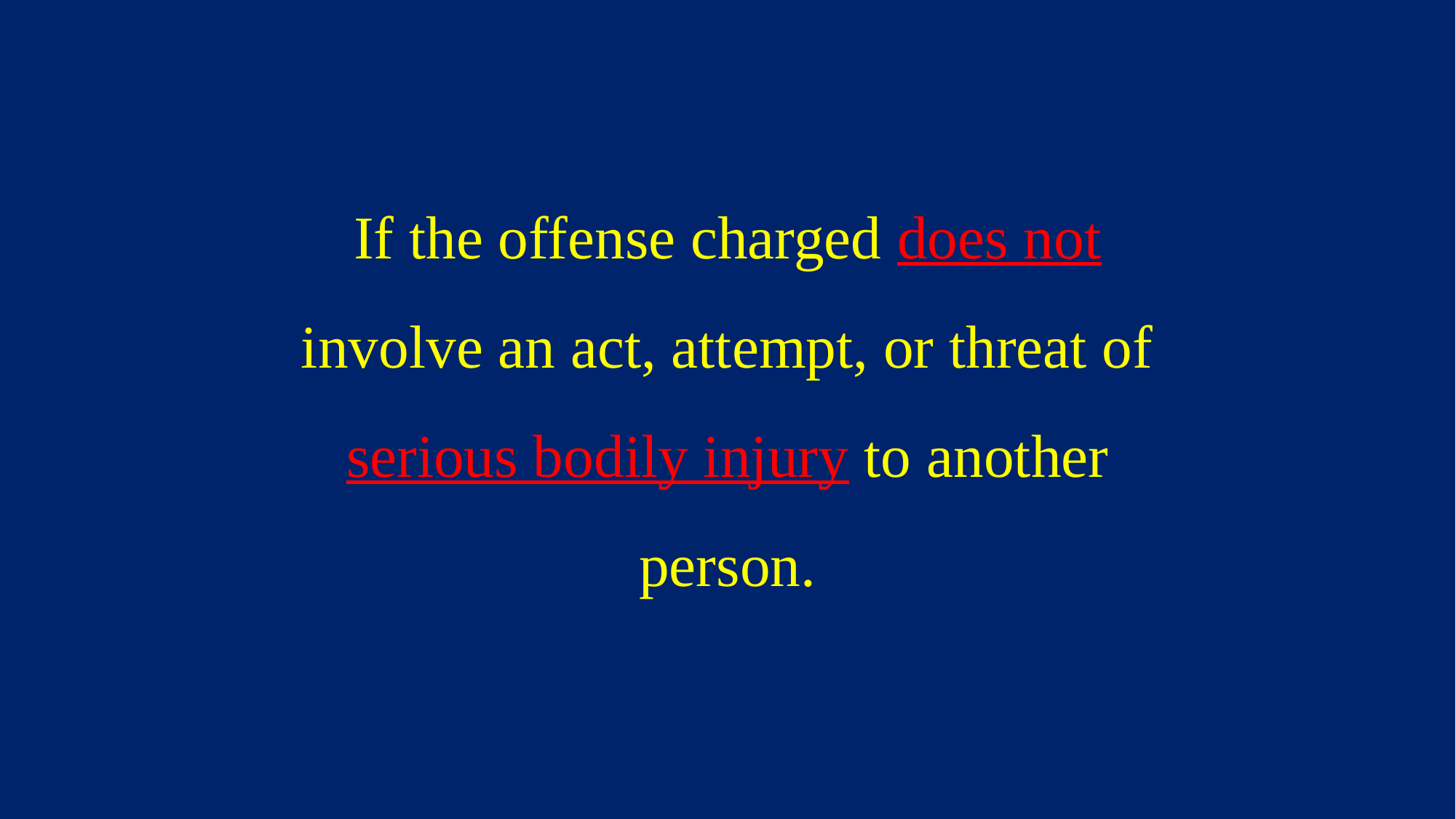

If the offense charged does not involve an act, attempt, or threat of serious bodily injury to another person.